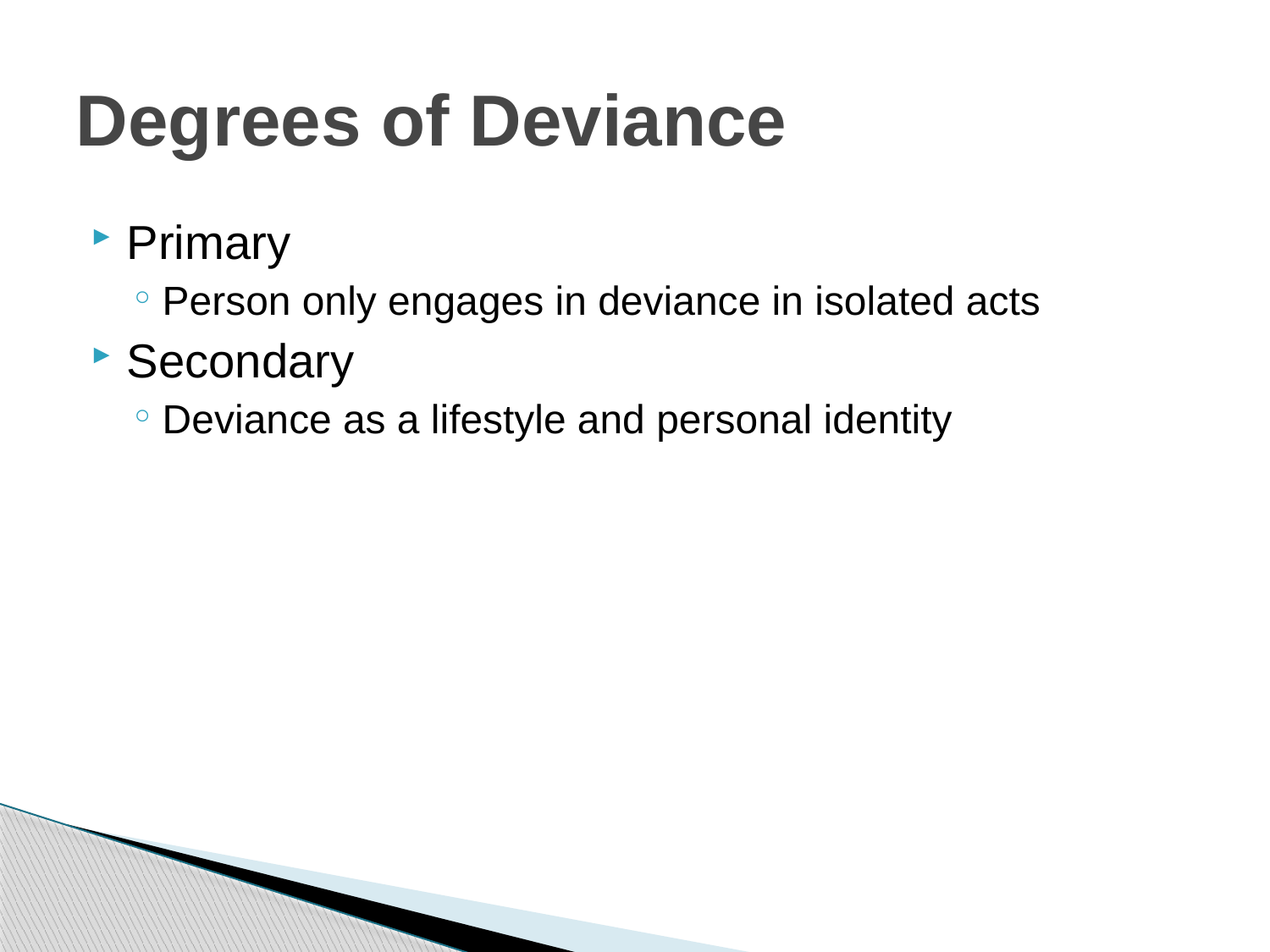

# Degrees of Deviance
Primary
Person only engages in deviance in isolated acts
Secondary
Deviance as a lifestyle and personal identity